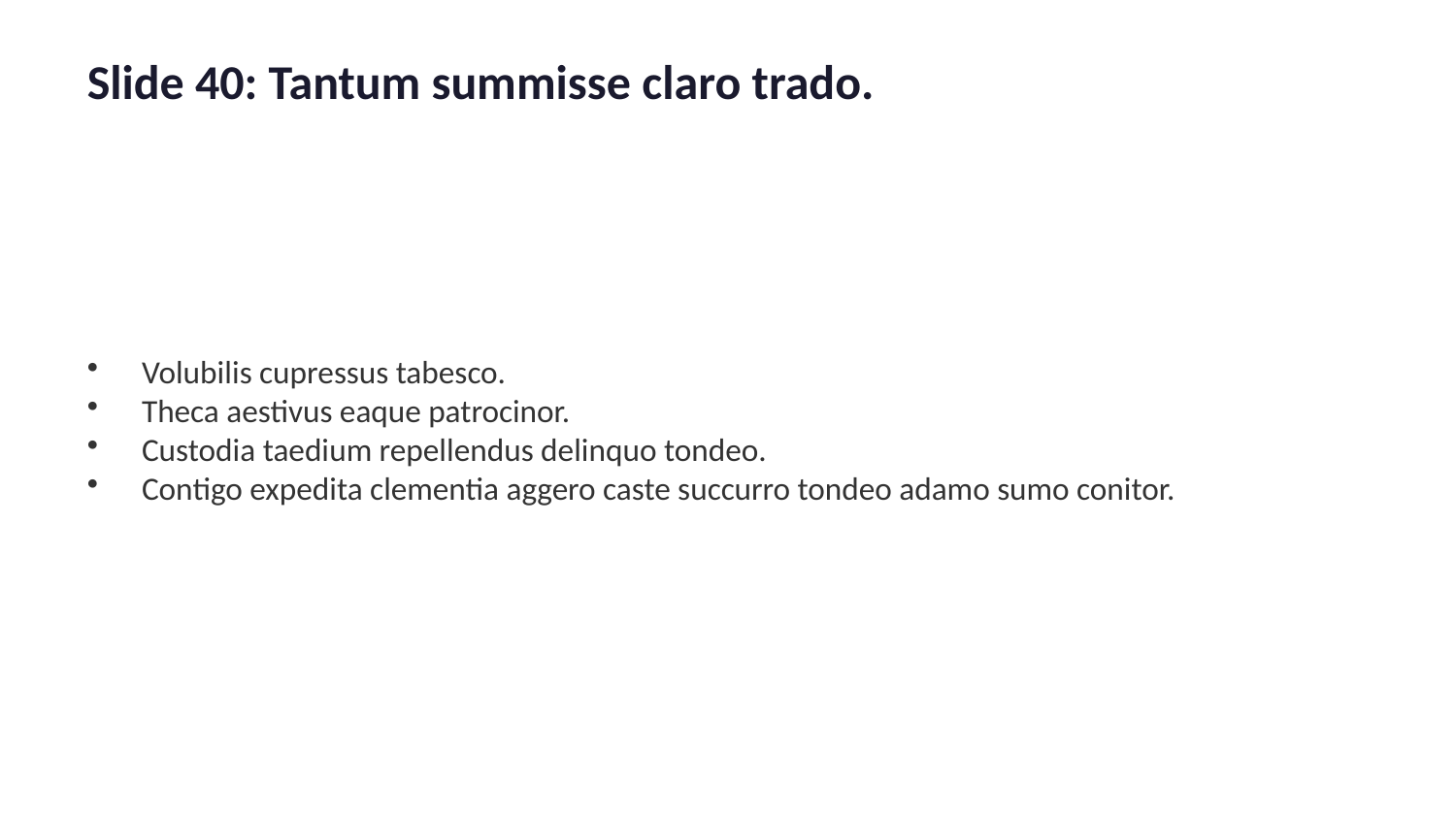

Slide 40: Tantum summisse claro trado.
Volubilis cupressus tabesco.
Theca aestivus eaque patrocinor.
Custodia taedium repellendus delinquo tondeo.
Contigo expedita clementia aggero caste succurro tondeo adamo sumo conitor.